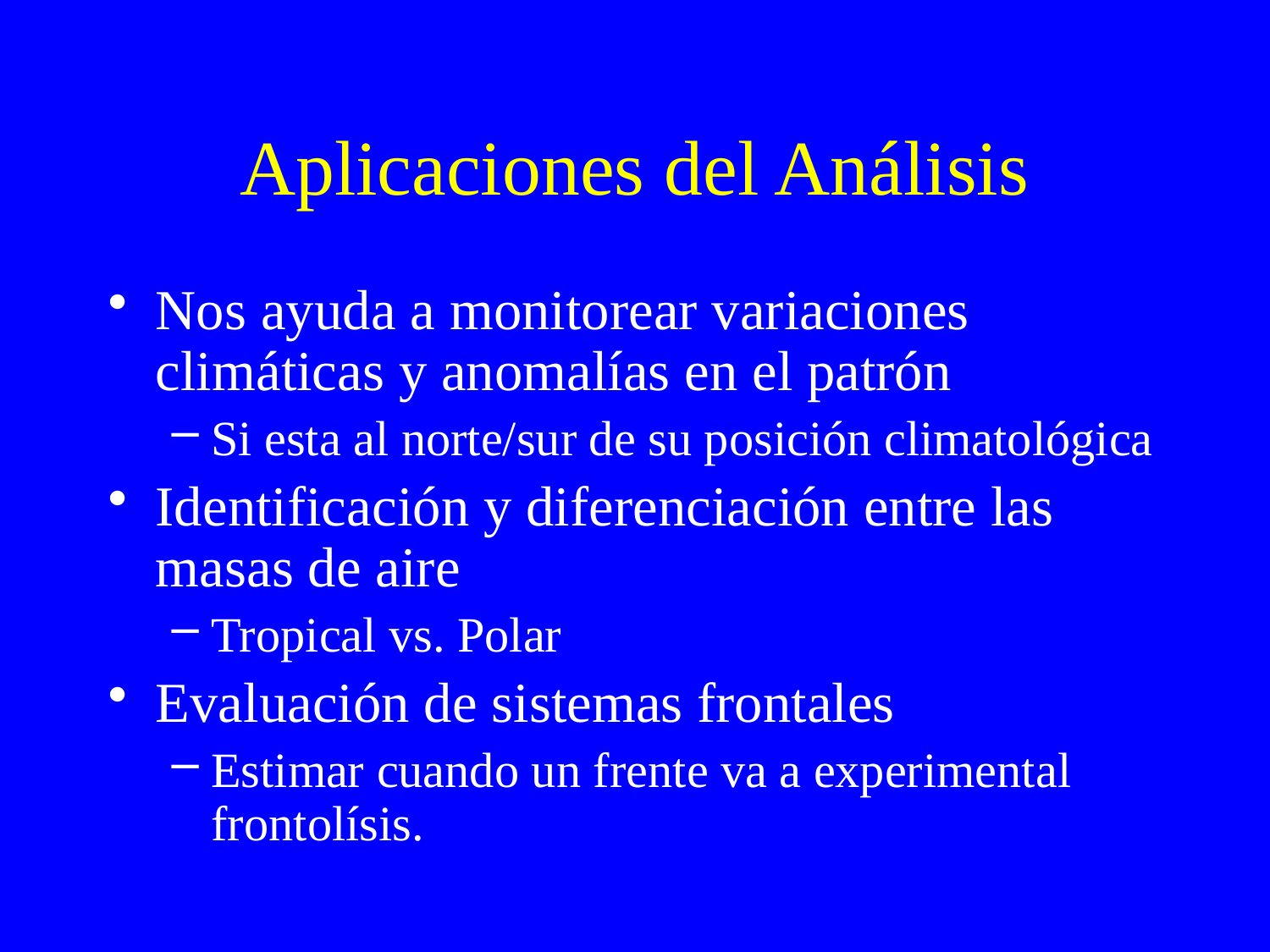

# Aplicaciones del Análisis
Nos ayuda a monitorear variaciones climáticas y anomalías en el patrón
Si esta al norte/sur de su posición climatológica
Identificación y diferenciación entre las masas de aire
Tropical vs. Polar
Evaluación de sistemas frontales
Estimar cuando un frente va a experimental frontolísis.